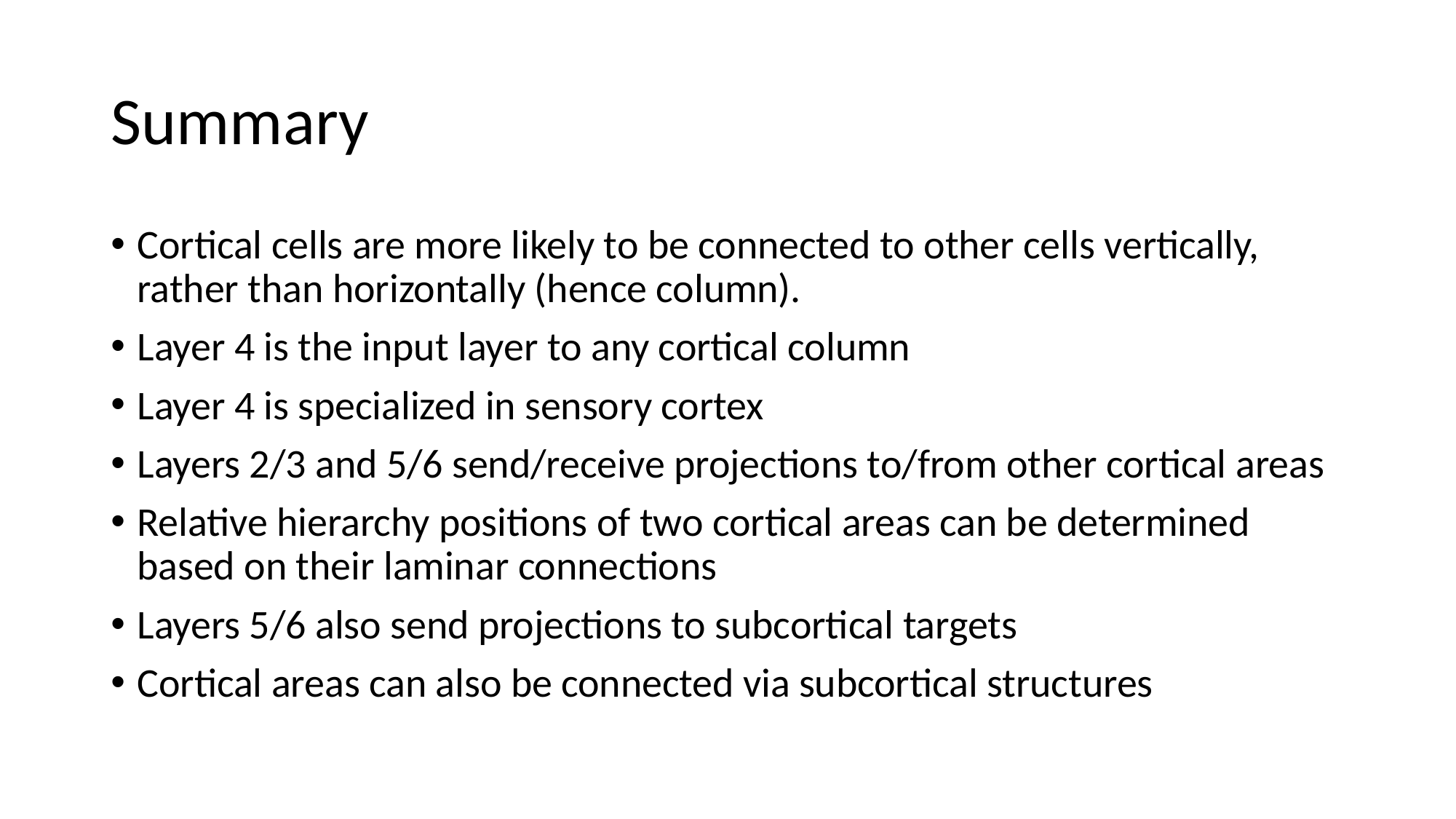

# Summary
Cortical cells are more likely to be connected to other cells vertically, rather than horizontally (hence column).
Layer 4 is the input layer to any cortical column
Layer 4 is specialized in sensory cortex
Layers 2/3 and 5/6 send/receive projections to/from other cortical areas
Relative hierarchy positions of two cortical areas can be determined based on their laminar connections
Layers 5/6 also send projections to subcortical targets
Cortical areas can also be connected via subcortical structures